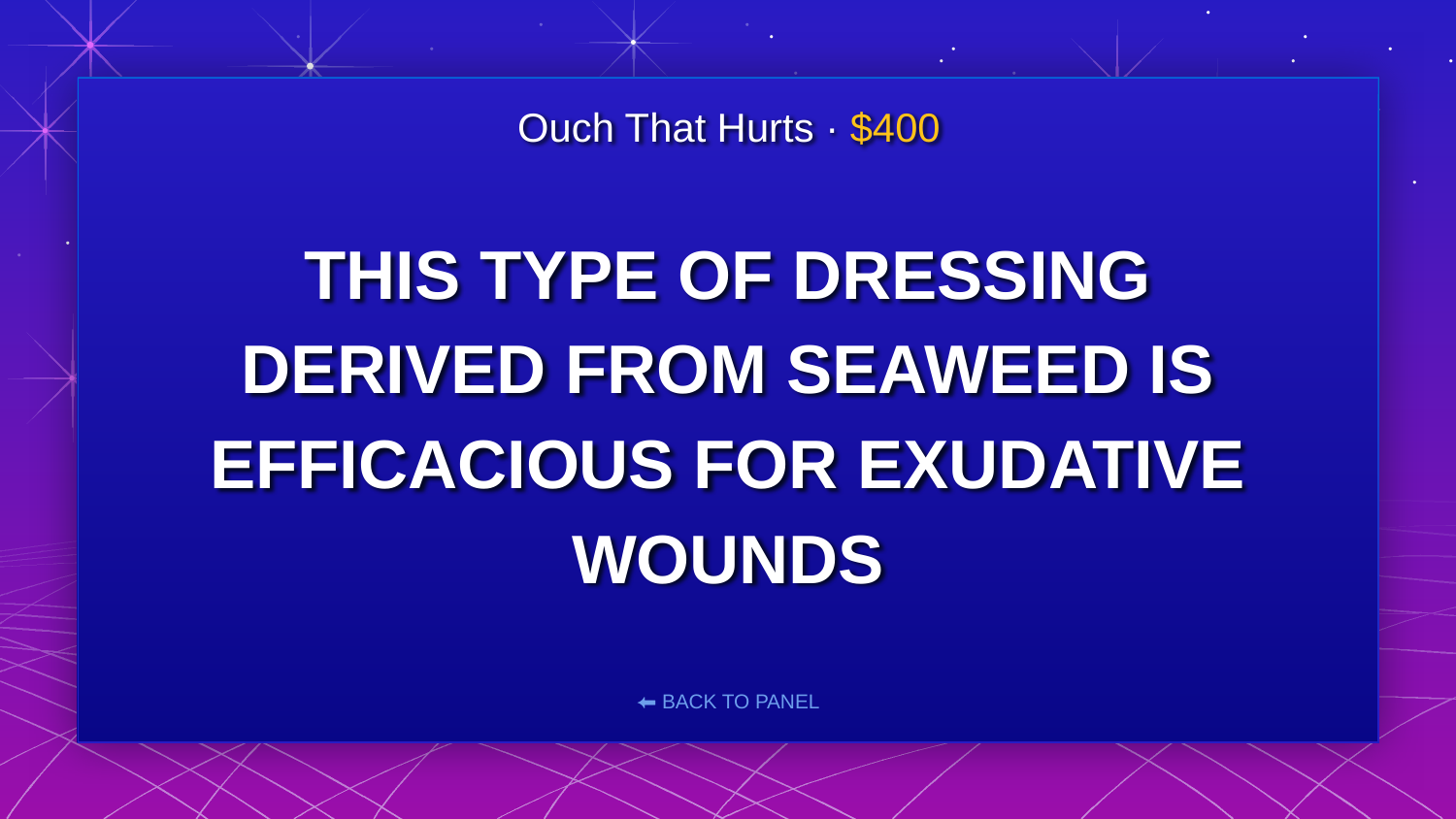

Ouch That Hurts · $400
# THIS TYPE OF DRESSING DERIVED FROM SEAWEED IS EFFICACIOUS FOR EXUDATIVE WOUNDS